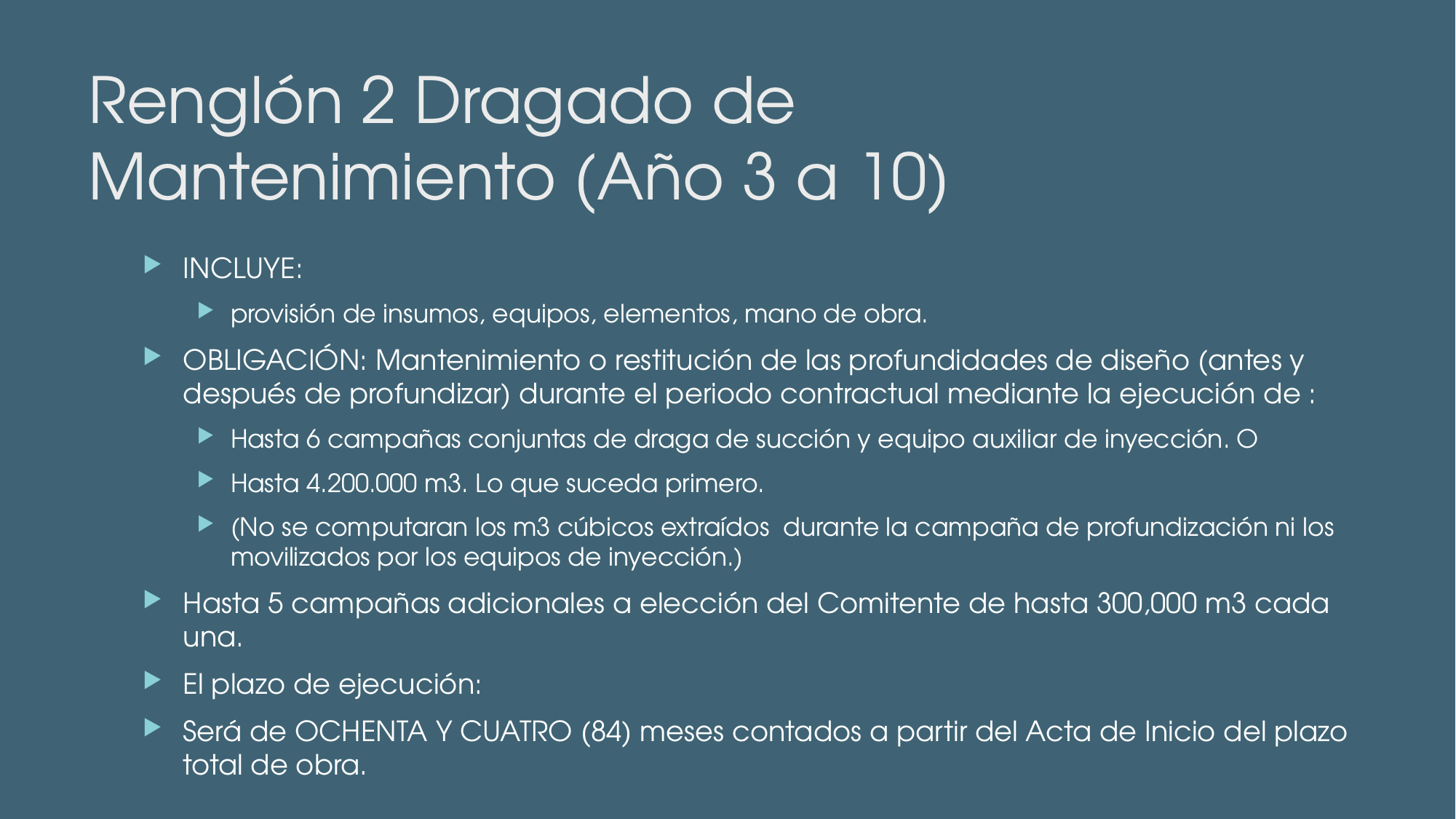

# Renglón 2 Dragado de Mantenimiento (Año 3 a 10)
INCLUYE:
provisión de insumos, equipos, elementos, mano de obra.
OBLIGACIÓN: Mantenimiento o restitución de las profundidades de diseño (antes y después de profundizar) durante el periodo contractual mediante la ejecución de :
Hasta 6 campañas conjuntas de draga de succión y equipo auxiliar de inyección. O
Hasta 4.200.000 m3. Lo que suceda primero.
(No se computaran los m3 cúbicos extraídos  durante la campaña de profundización ni los movilizados por los equipos de inyección.)
Hasta 5 campañas adicionales a elección del Comitente de hasta 300,000 m3 cada una.
El plazo de ejecución:
Será de OCHENTA Y CUATRO (84) meses contados a partir del Acta de Inicio del plazo total de obra.